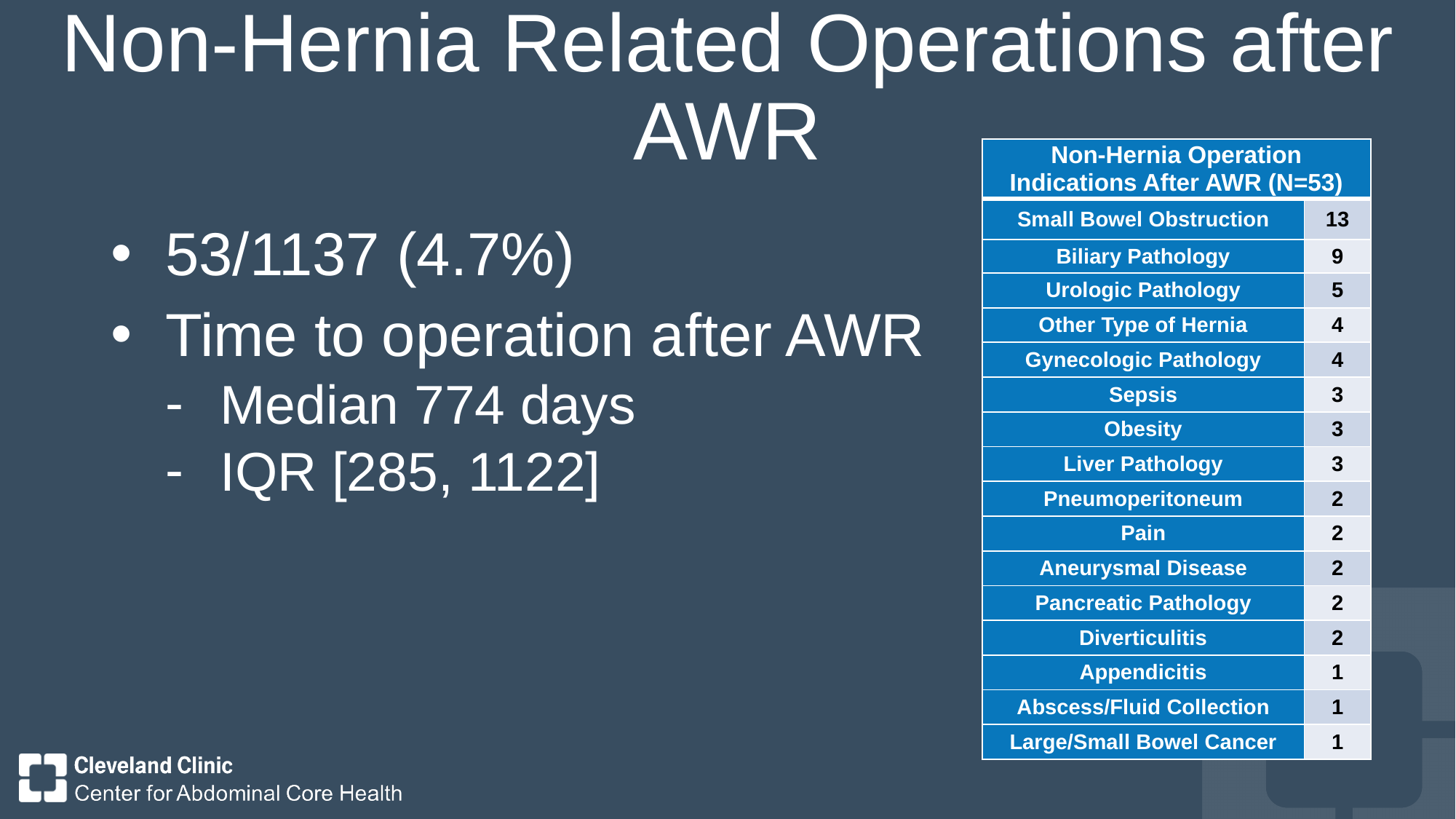

# Non-Hernia Related Operations after AWR
| Non-Hernia Operation Indications After AWR (N=53) |  |
| --- | --- |
| Small Bowel Obstruction | 13 |
| Biliary Pathology | 9 |
| Urologic Pathology | 5 |
| Other Type of Hernia | 4 |
| Gynecologic Pathology | 4 |
| Sepsis | 3 |
| Obesity | 3 |
| Liver Pathology | 3 |
| Pneumoperitoneum | 2 |
| Pain | 2 |
| Aneurysmal Disease | 2 |
| Pancreatic Pathology | 2 |
| Diverticulitis | 2 |
| Appendicitis | 1 |
| Abscess/Fluid Collection | 1 |
| Large/Small Bowel Cancer | 1 |
53/1137 (4.7%)
Time to operation after AWR
Median 774 days
IQR [285, 1122]